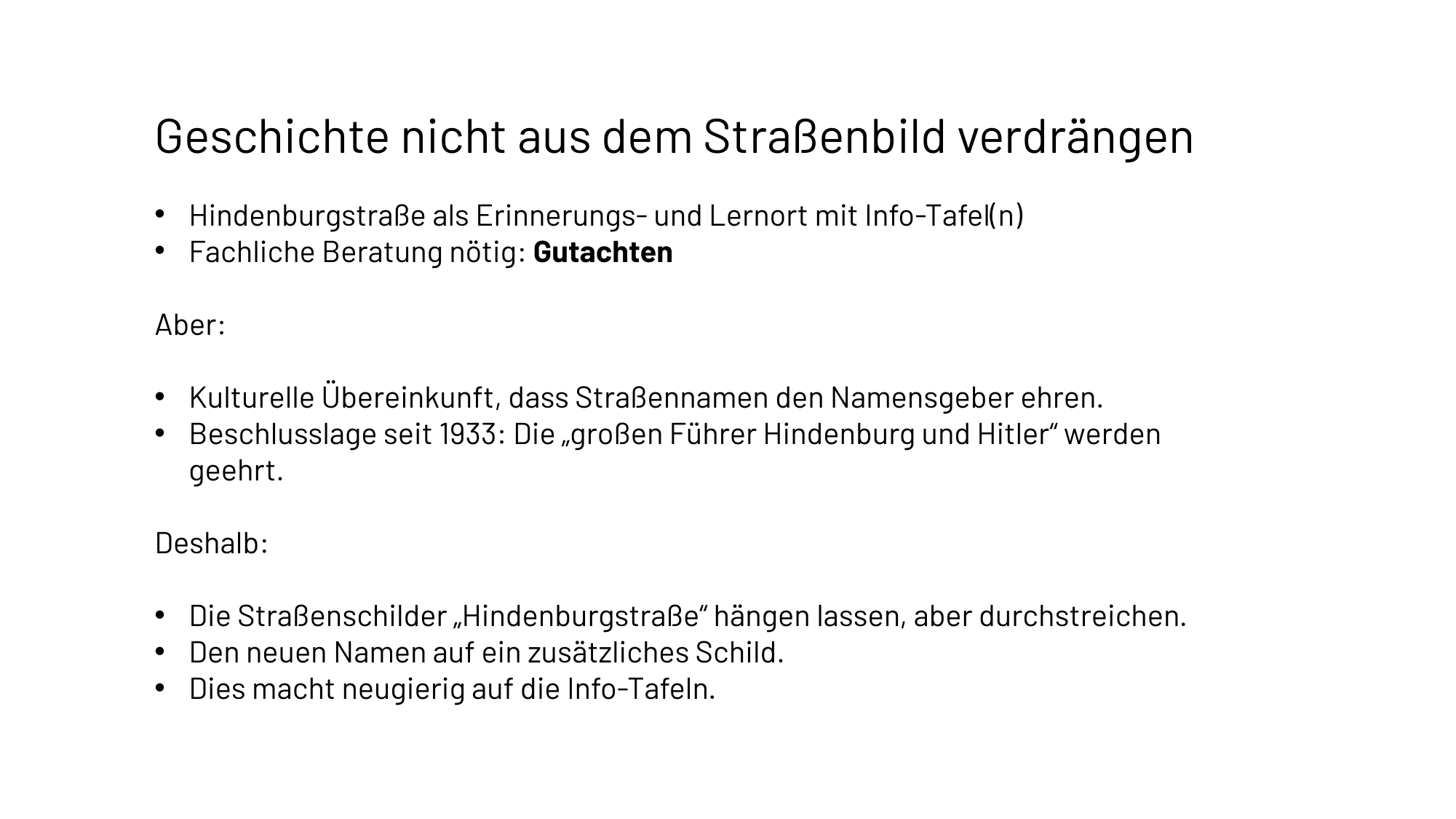

Geschichte nicht aus dem Straßenbild verdrängen

Hindenburgstraße als Erinnerungs- und Lernort mit Info-Tafel(n)
Fachliche Beratung nötig: Gutachten

Aber:

Kulturelle Übereinkunft, dass Straßennamen den Namensgeber ehren.
Beschlusslage seit 1933: Die „großen Führer Hindenburg und Hitler“ werden geehrt.

Deshalb:

Die Straßenschilder „Hindenburgstraße“ hängen lassen, aber durchstreichen.
Den neuen Namen auf ein zusätzliches Schild.
Dies macht neugierig auf die Info-Tafeln.